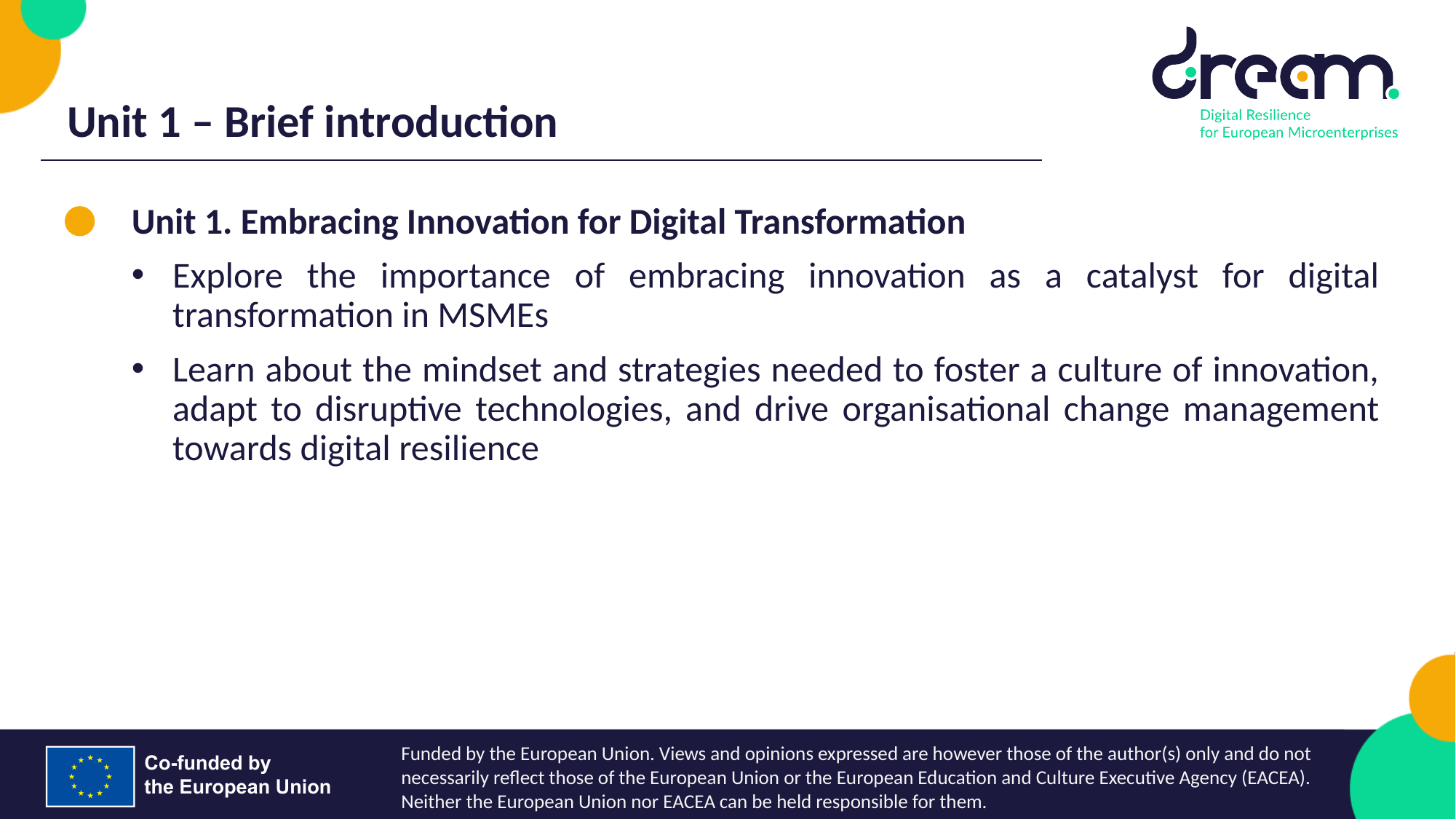

Unit 1 – Brief introduction
Unit 1. Embracing Innovation for Digital Transformation
Explore the importance of embracing innovation as a catalyst for digital transformation in MSMEs
Learn about the mindset and strategies needed to foster a culture of innovation, adapt to disruptive technologies, and drive organisational change management towards digital resilience